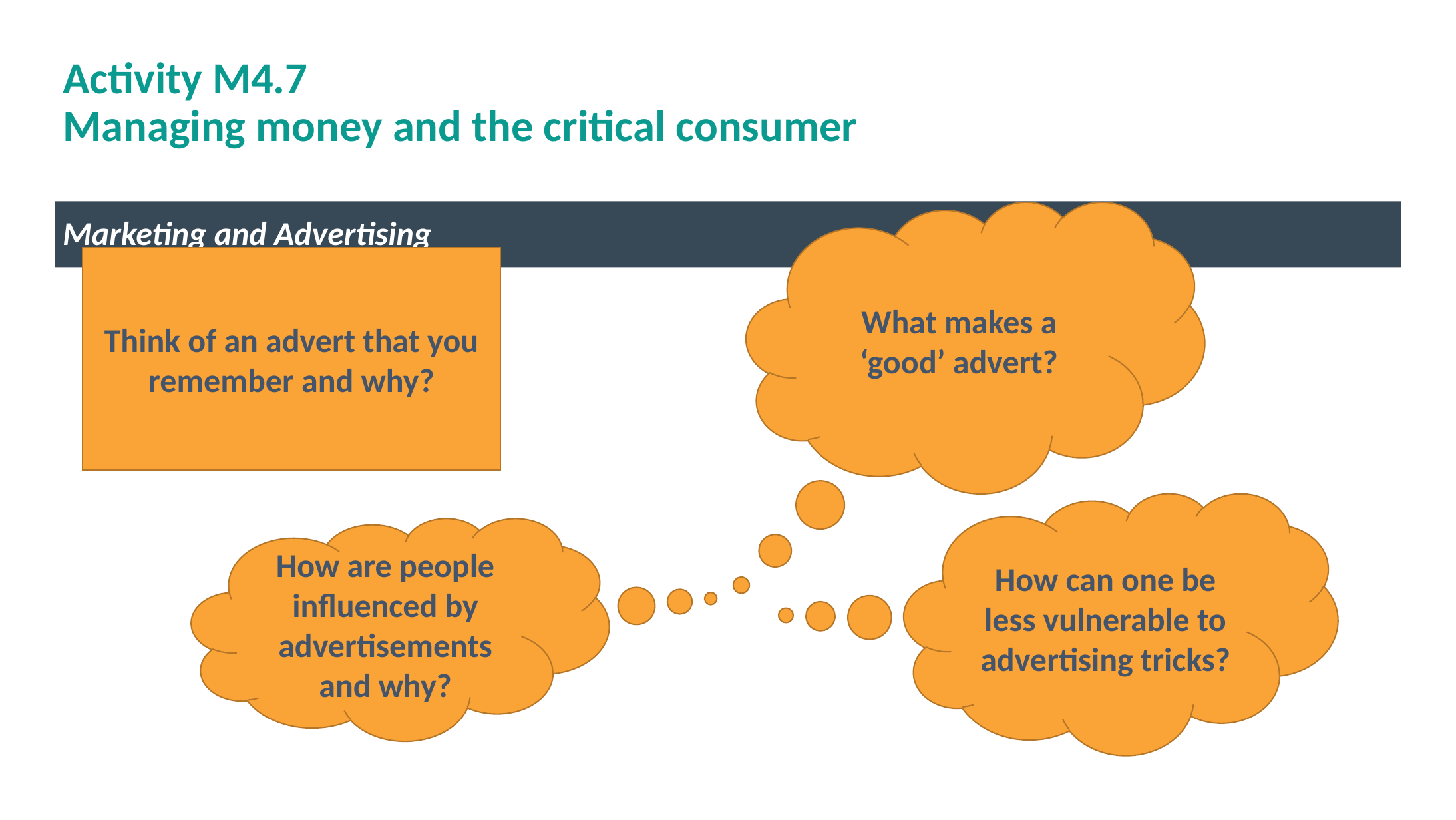

# Activity M4.7 Managing money and the critical consumer
Marketing and Advertising
What makes a ‘good’ advert?
Think of an advert that you remember and why?
How can one be less vulnerable to advertising tricks?
How are people influenced by advertisements and why?